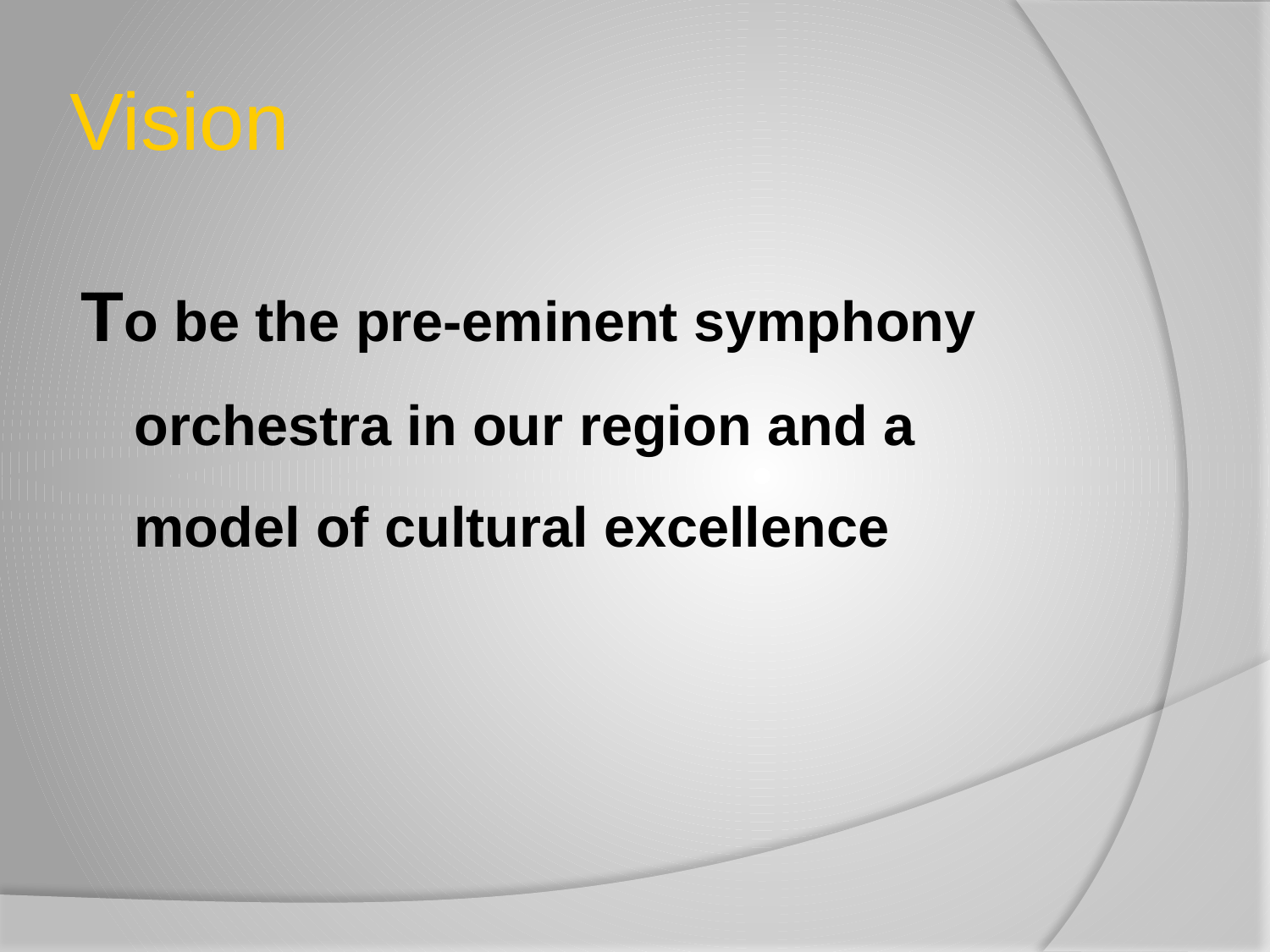

# Vision
To be the pre-eminent symphony orchestra in our region and a model of cultural excellence